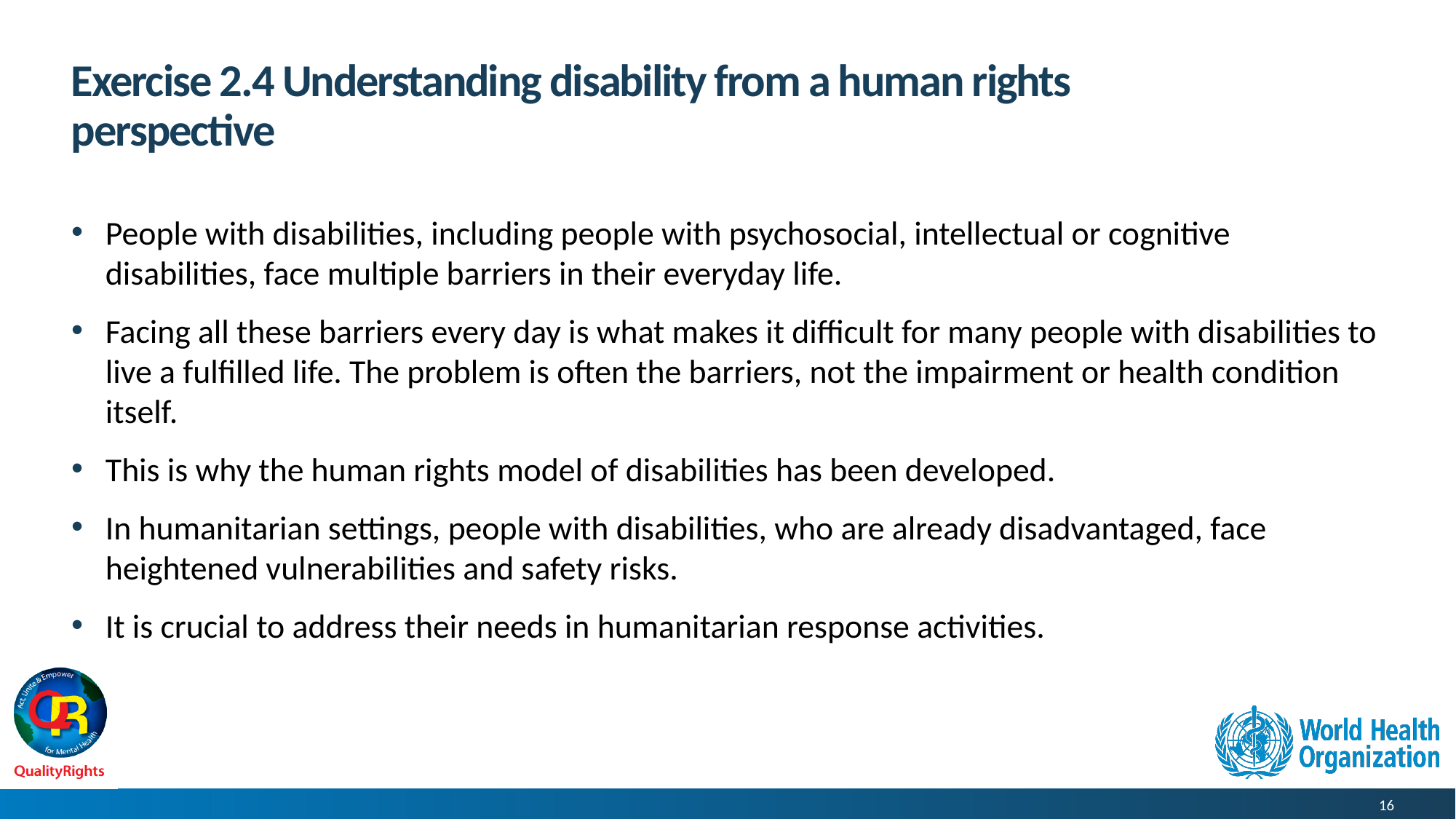

# Exercise 2.4 Understanding disability from a human rights perspective
People with disabilities, including people with psychosocial, intellectual or cognitive disabilities, face multiple barriers in their everyday life.
Facing all these barriers every day is what makes it difficult for many people with disabilities to live a fulfilled life. The problem is often the barriers, not the impairment or health condition itself.
This is why the human rights model of disabilities has been developed.
In humanitarian settings, people with disabilities, who are already disadvantaged, face heightened vulnerabilities and safety risks.
It is crucial to address their needs in humanitarian response activities.